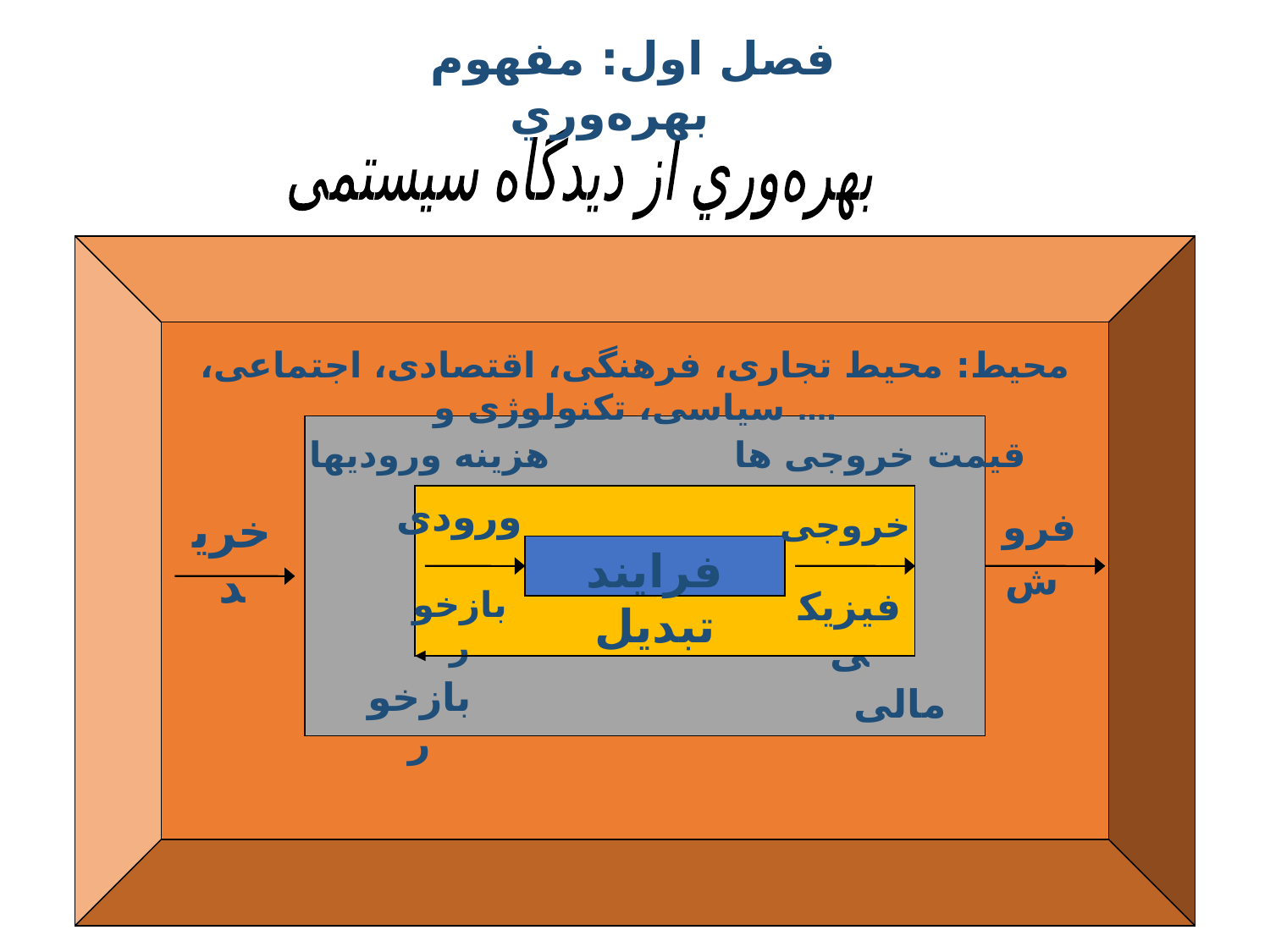

فصل اول: مفهوم‌ بهره‌وري
بهره‌وري از ديدگاه سيستمی

محيط: محيط تجاری، فرهنگی، اقتصادی، اجتماعی، سياسی، تکنولوژی و ....

هزينه وروديها

قيمت خروجی ها
ورودی

خريد
خروجی
فروش

فرايند تبديل

بازخور
فيزيکی

بازخور
مالی